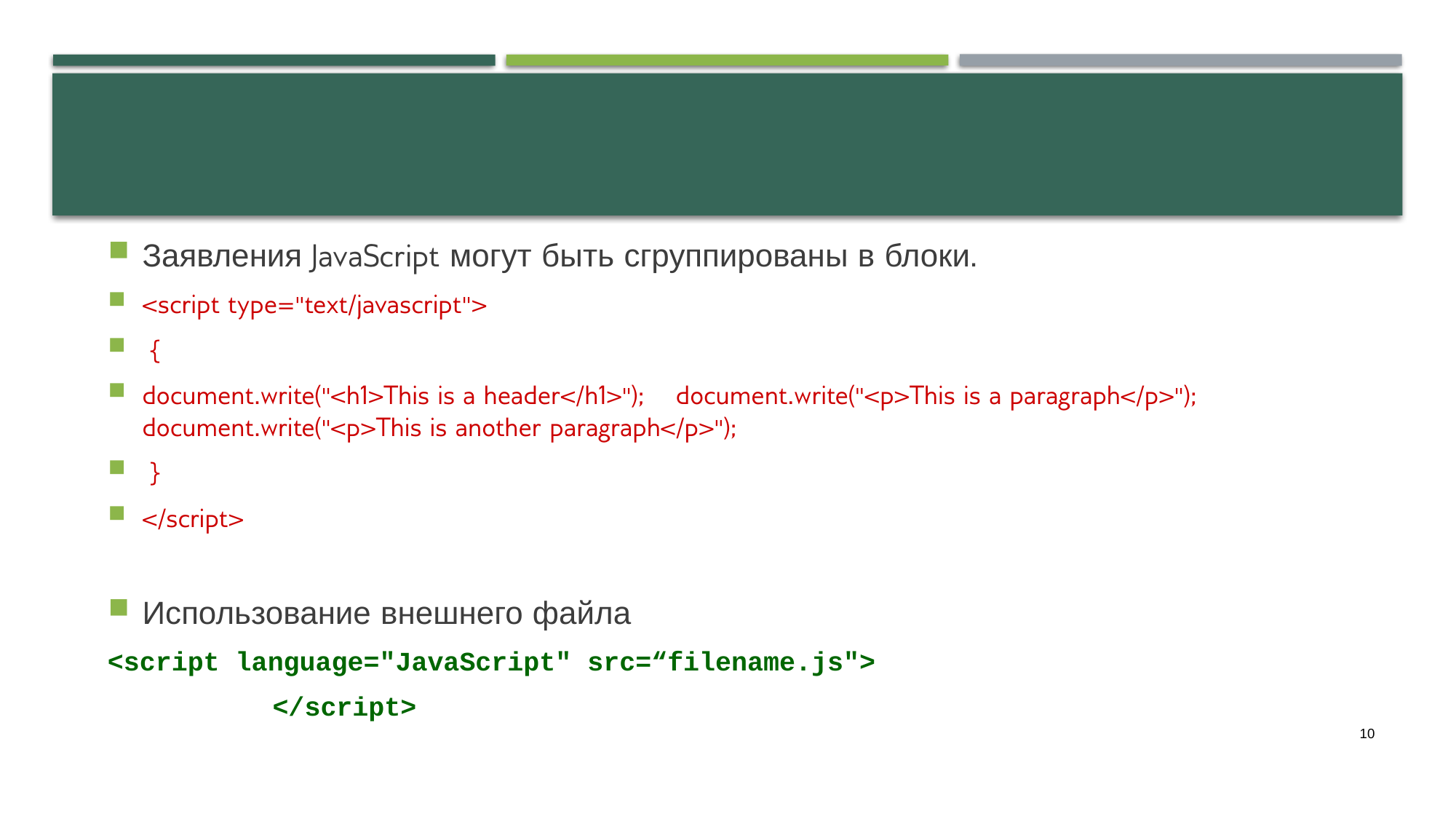

Заявления JavaScript могут быть сгруппированы в блоки.
<script type="text/javascript">
 {
document.write("<h1>This is a header</h1>");    document.write("<p>This is a paragraph</p>"); document.write("<p>This is another paragraph</p>");
 }
</script>

Использование внешнего файла
<script language="JavaScript" src=“filename.js">
        </script>

10